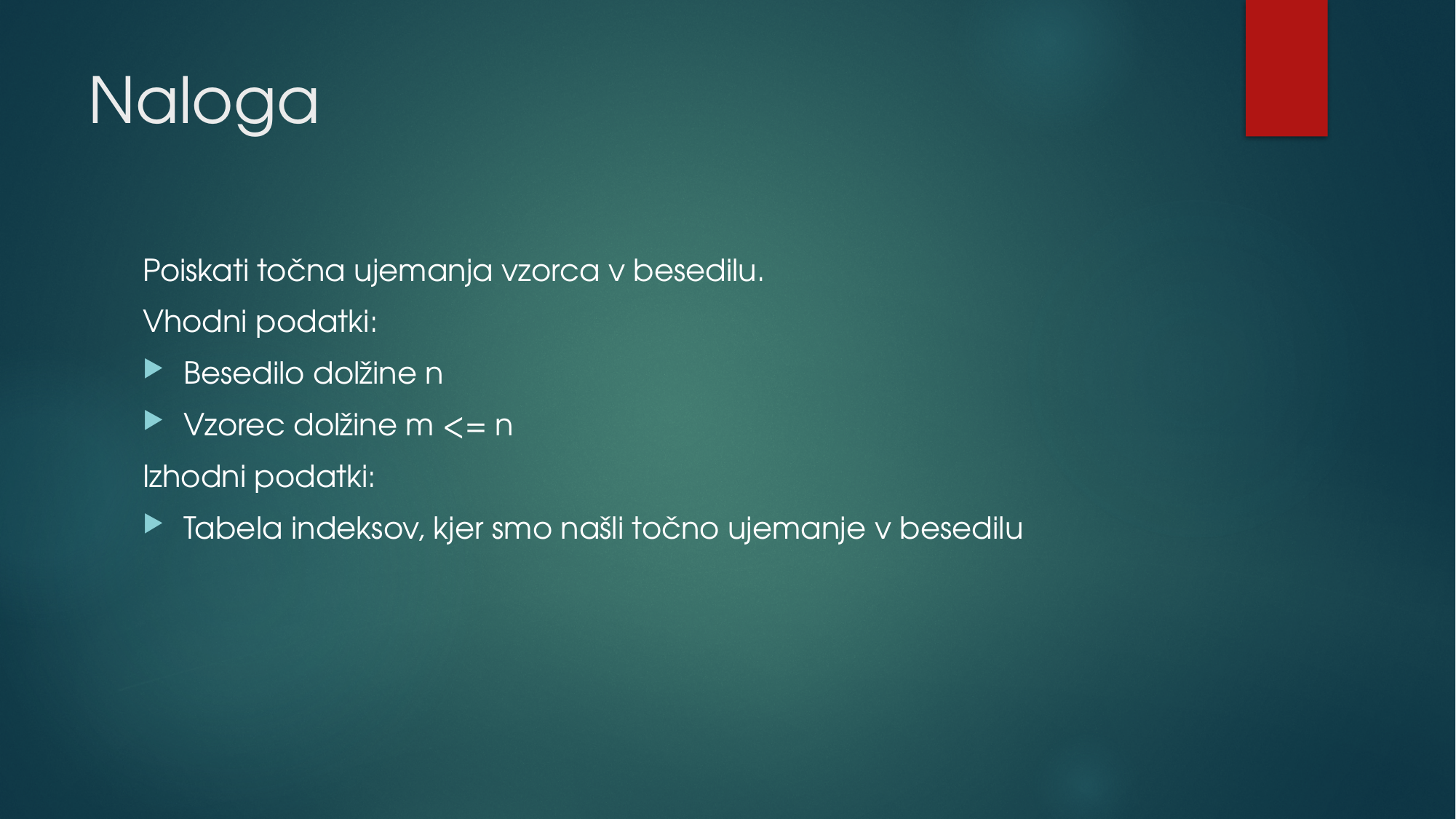

# Naloga
Poiskati točna ujemanja vzorca v besedilu.
Vhodni podatki:
Besedilo dolžine n
Vzorec dolžine m <= n
Izhodni podatki:
Tabela indeksov, kjer smo našli točno ujemanje v besedilu